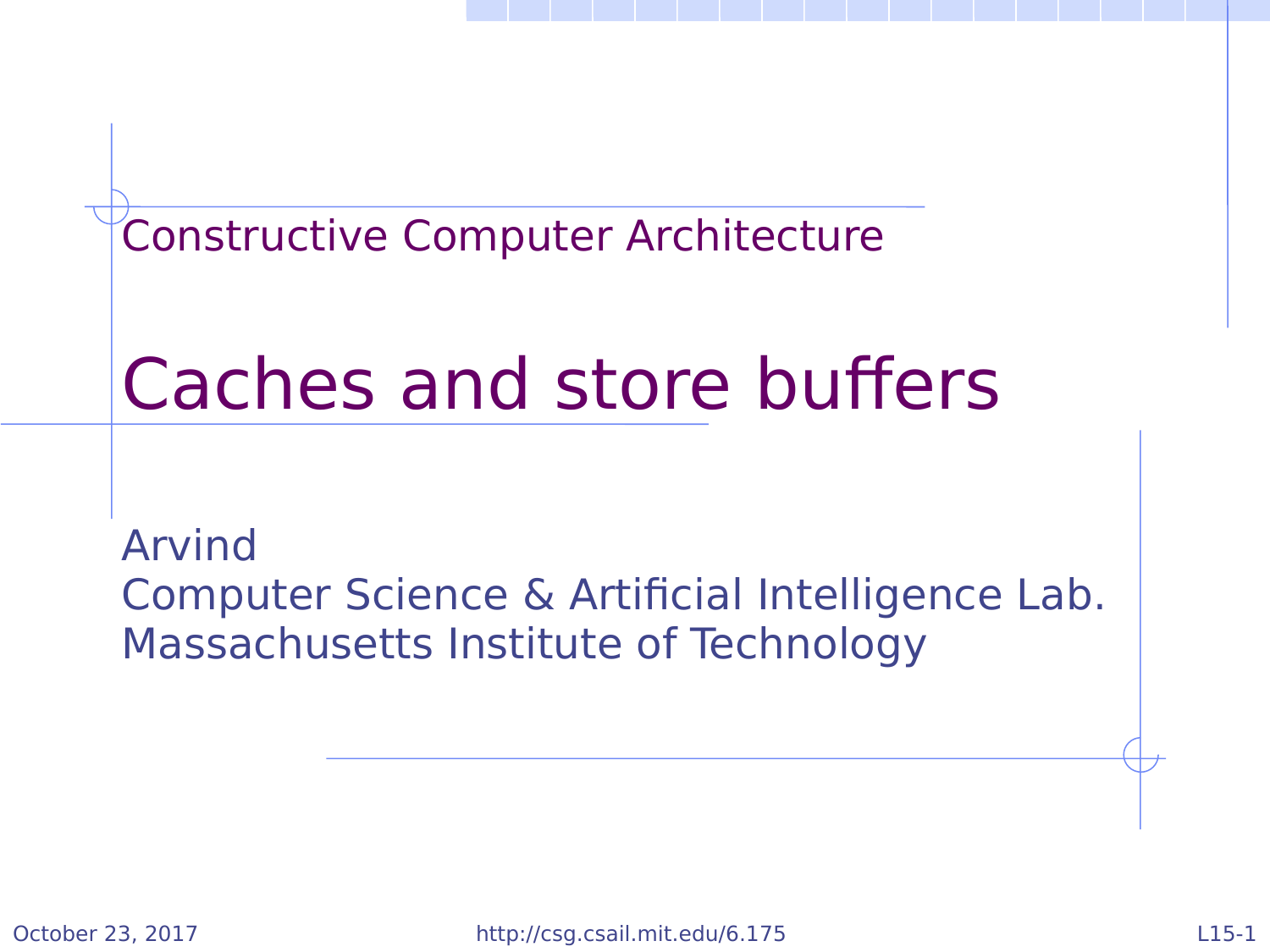

Constructive Computer Architecture

Caches and store buffers

Arvind
Computer Science & Artificial Intelligence Lab.
Massachusetts Institute of Technology

October 23, 2017
http://csg.csail.mit.edu/6.175
L15-1